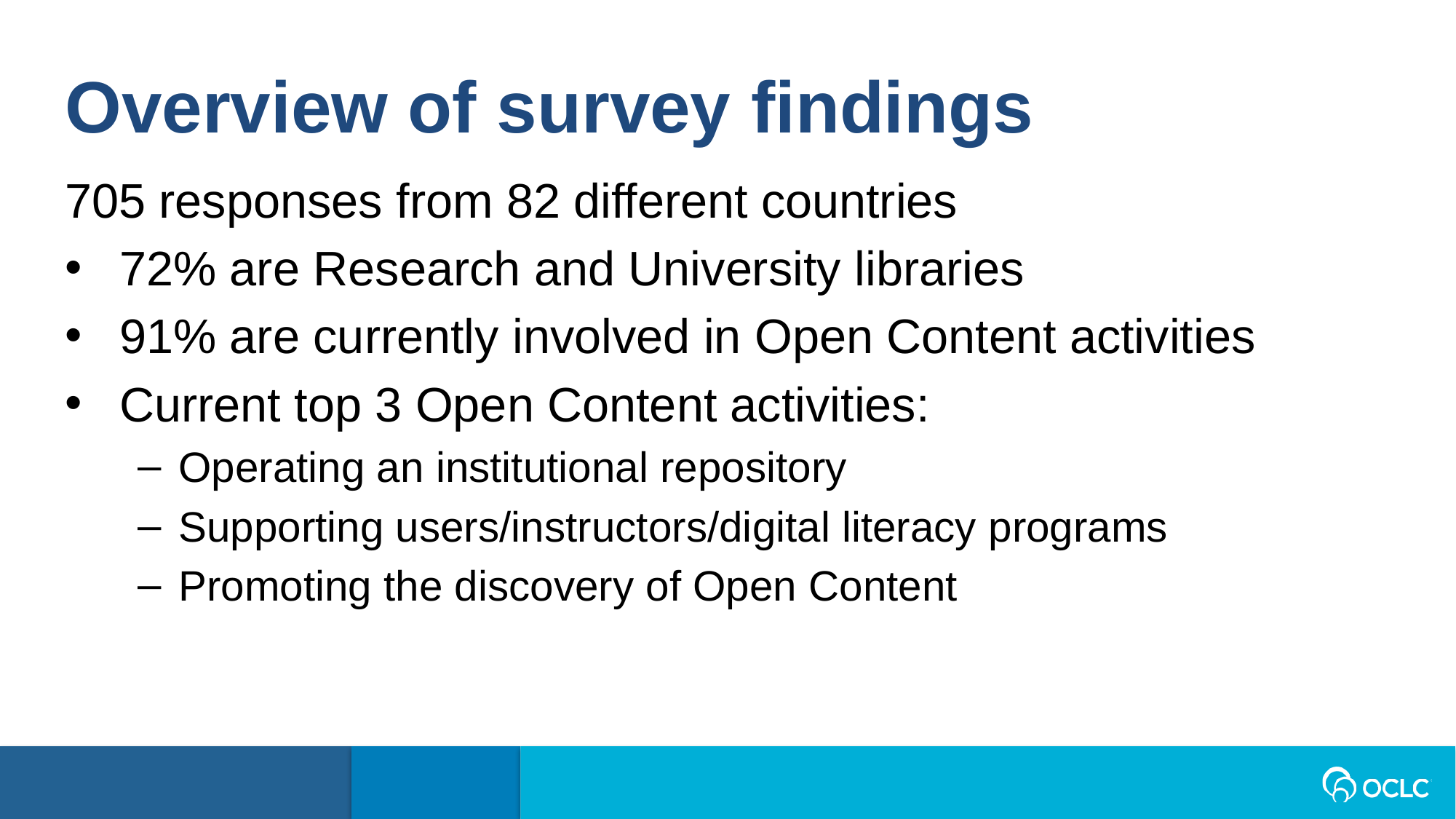

Overview of survey findings
705 responses from 82 different countries
72% are Research and University libraries
91% are currently involved in Open Content activities
Current top 3 Open Content activities:
Operating an institutional repository
Supporting users/instructors/digital literacy programs
Promoting the discovery of Open Content